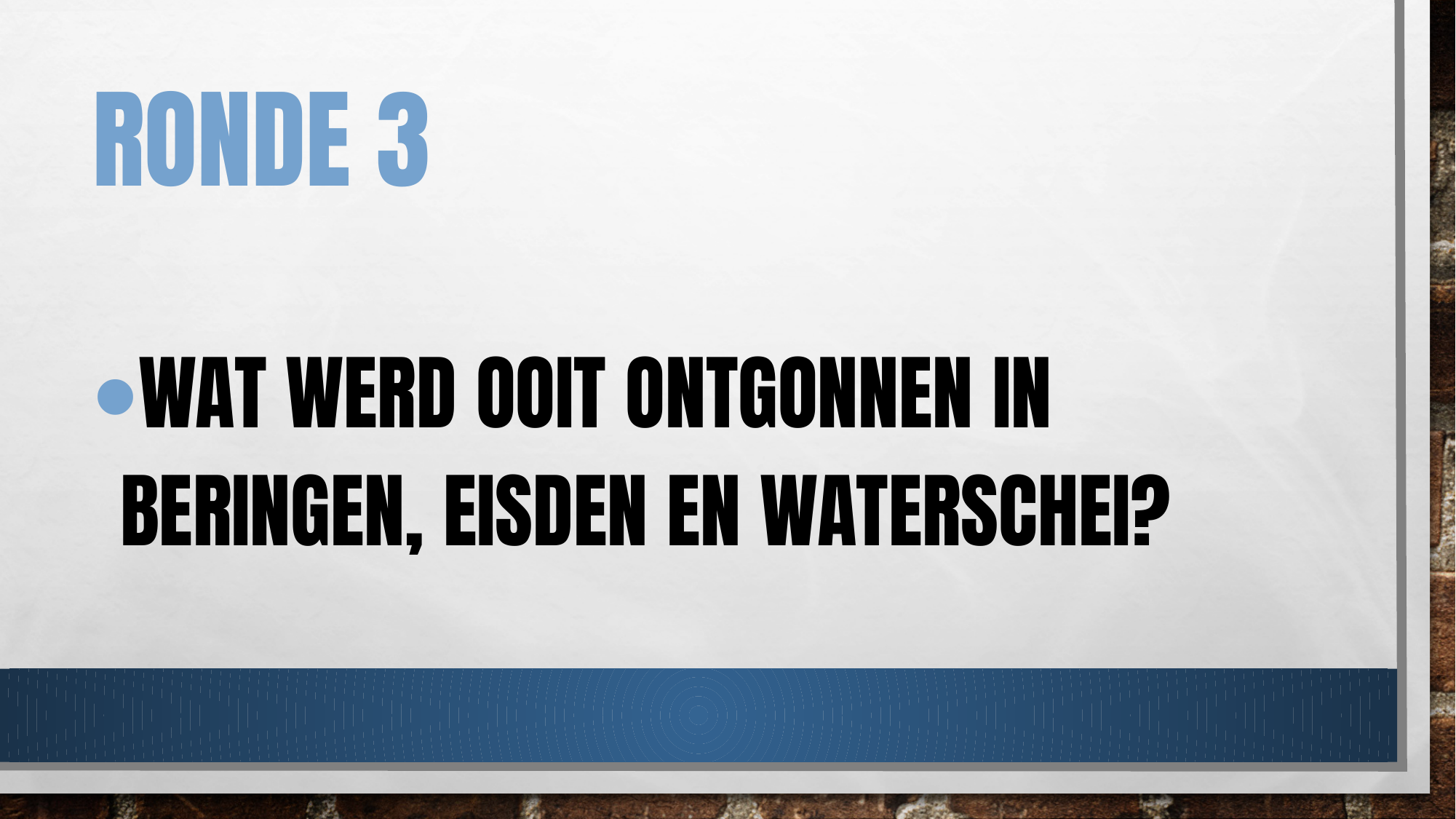

# Ronde 3
Wat werd ooit ontgonnen in Beringen, Eisden en Waterschei?